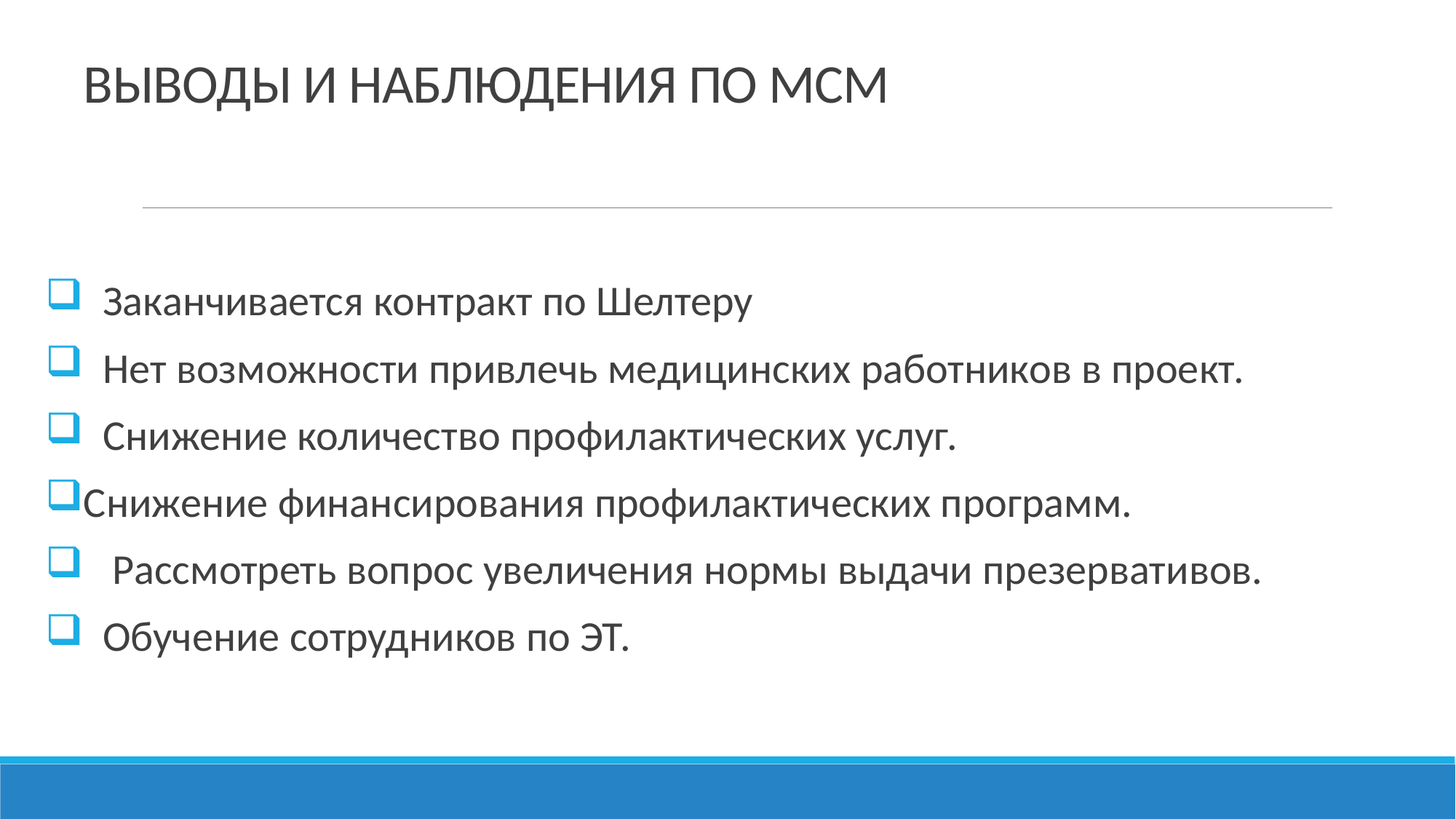

# ВЫВОДЫ И НАБЛЮДЕНИЯ ПО МСМ
  Заканчивается контракт по Шелтеру
  Нет возможности привлечь медицинских работников в проект.
  Снижение количество профилактических услуг.
Снижение финансирования профилактических программ.
   Рассмотреть вопрос увеличения нормы выдачи презервативов.
  Обучение сотрудников по ЭТ.